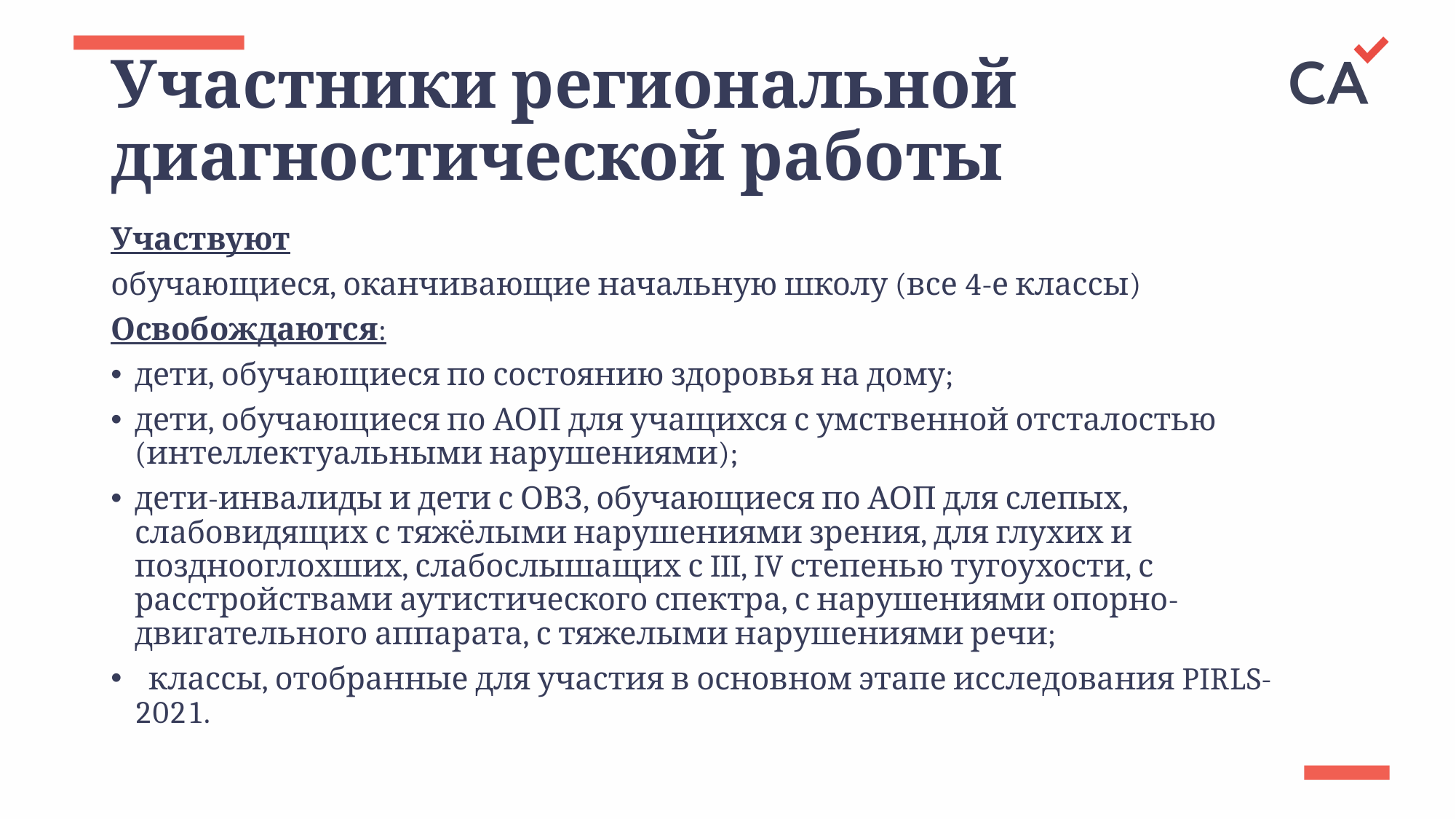

# Участники региональной диагностической работы
Участвуют
обучающиеся, оканчивающие начальную школу (все 4-е классы)
Освобождаются:
дети, обучающиеся по состоянию здоровья на дому;
дети, обучающиеся по АОП для учащихся с умственной отсталостью (интеллектуальными нарушениями);
дети-инвалиды и дети с ОВЗ, обучающиеся по АОП для слепых, слабовидящих с тяжёлыми нарушениями зрения, для глухих и позднооглохших, слабослышащих с III, IV степенью тугоухости, с расстройствами аутистического спектра, с нарушениями опорно-двигательного аппарата, с тяжелыми нарушениями речи;
  классы, отобранные для участия в основном этапе исследования PIRLS-2021.